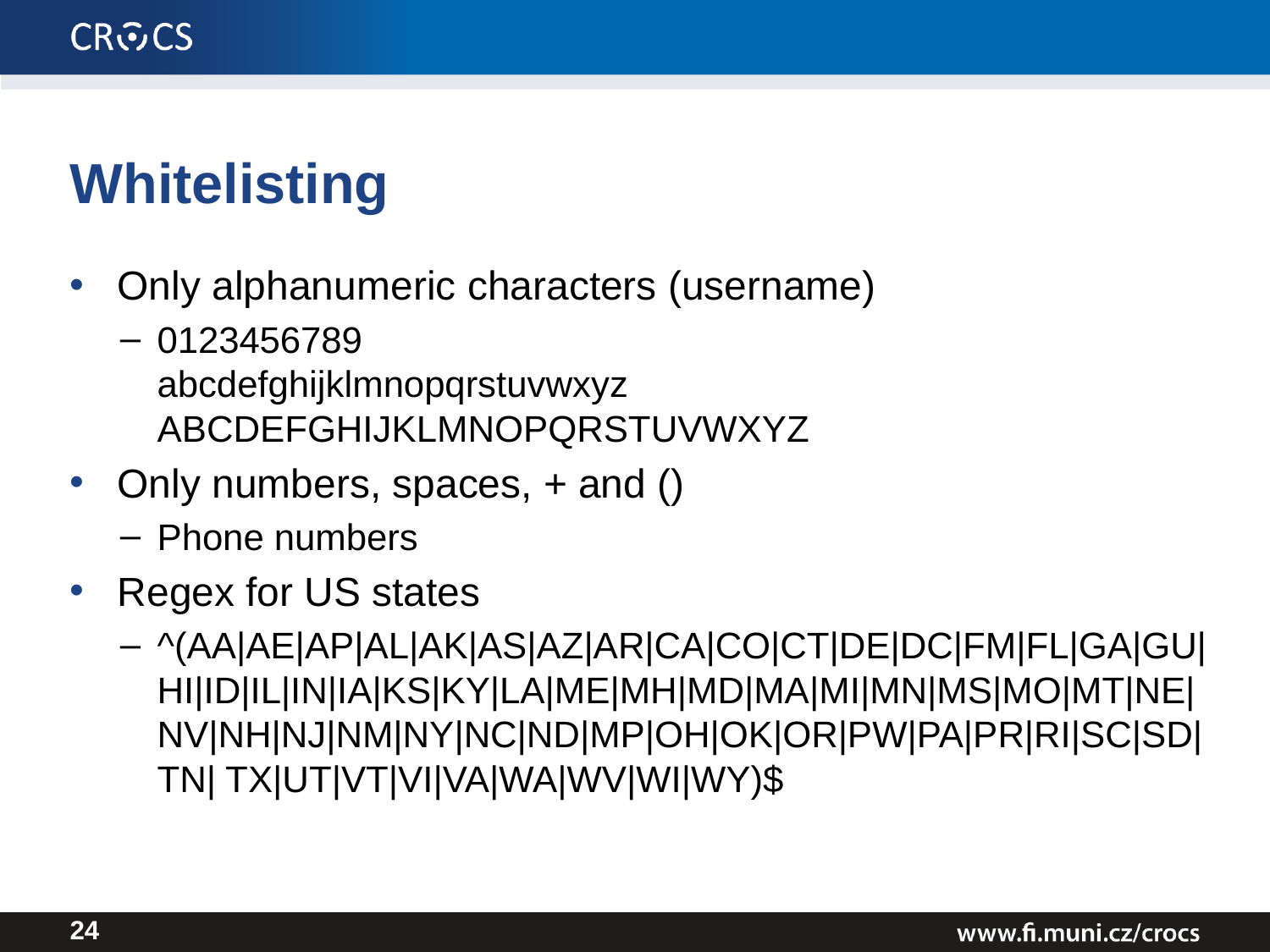

# Whitelisting
Only alphanumeric characters (username)
0123456789
abcdefghijklmnopqrstuvwxyz
ABCDEFGHIJKLMNOPQRSTUVWXYZ
Only numbers, spaces, + and ()
Phone numbers
Regex for US states
^(AA|AE|AP|AL|AK|AS|AZ|AR|CA|CO|CT|DE|DC|FM|FL|GA|GU| HI|ID|IL|IN|IA|KS|KY|LA|ME|MH|MD|MA|MI|MN|MS|MO|MT|NE| NV|NH|NJ|NM|NY|NC|ND|MP|OH|OK|OR|PW|PA|PR|RI|SC|SD|TN| TX|UT|VT|VI|VA|WA|WV|WI|WY)$

24